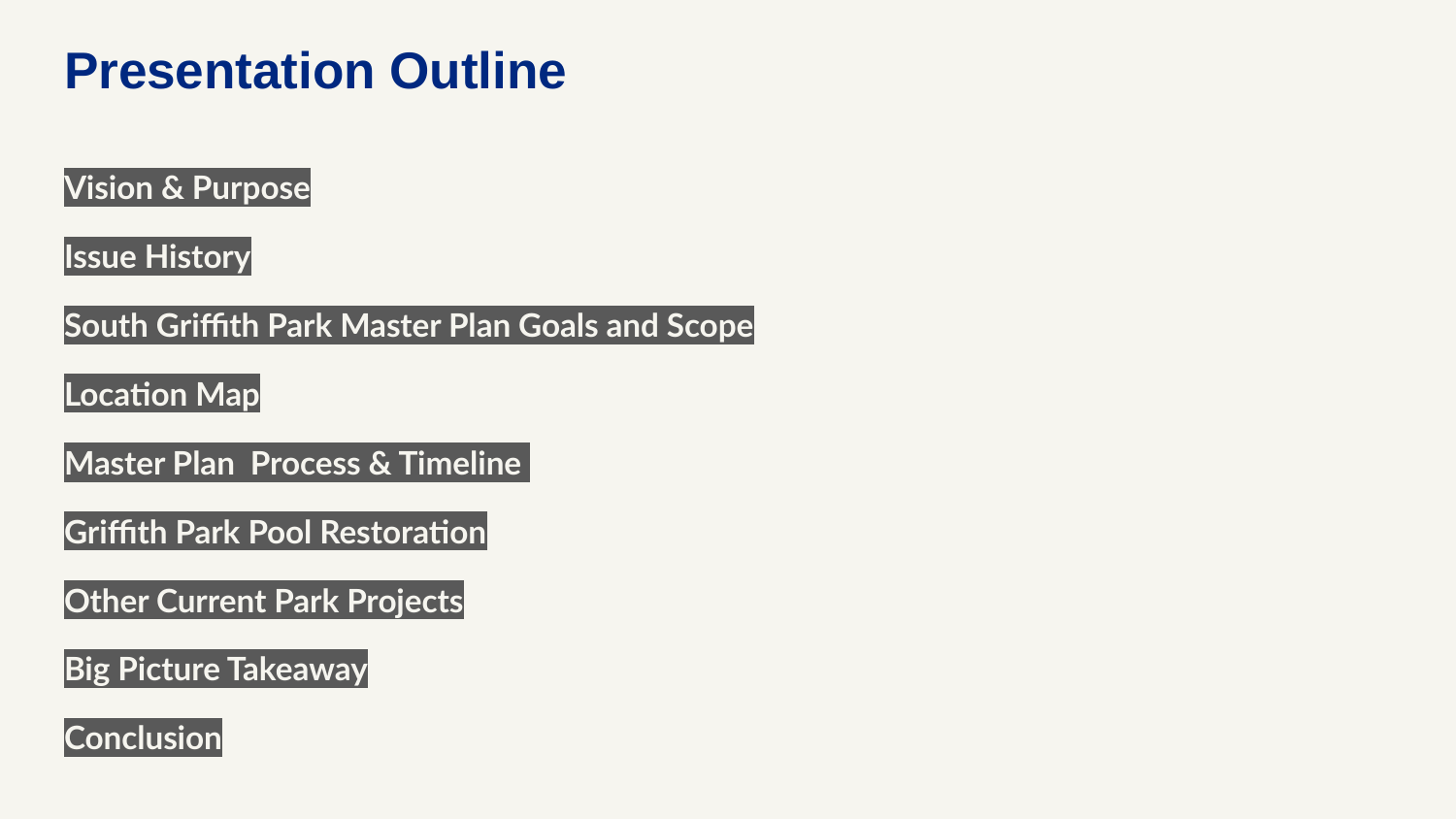

Presentation Outline
Vision & Purpose
Issue History
South Griffith Park Master Plan Goals and Scope
Location Map
Master Plan  Process & Timeline
Griffith Park Pool Restoration
Other Current Park Projects
Big Picture Takeaway
Conclusion